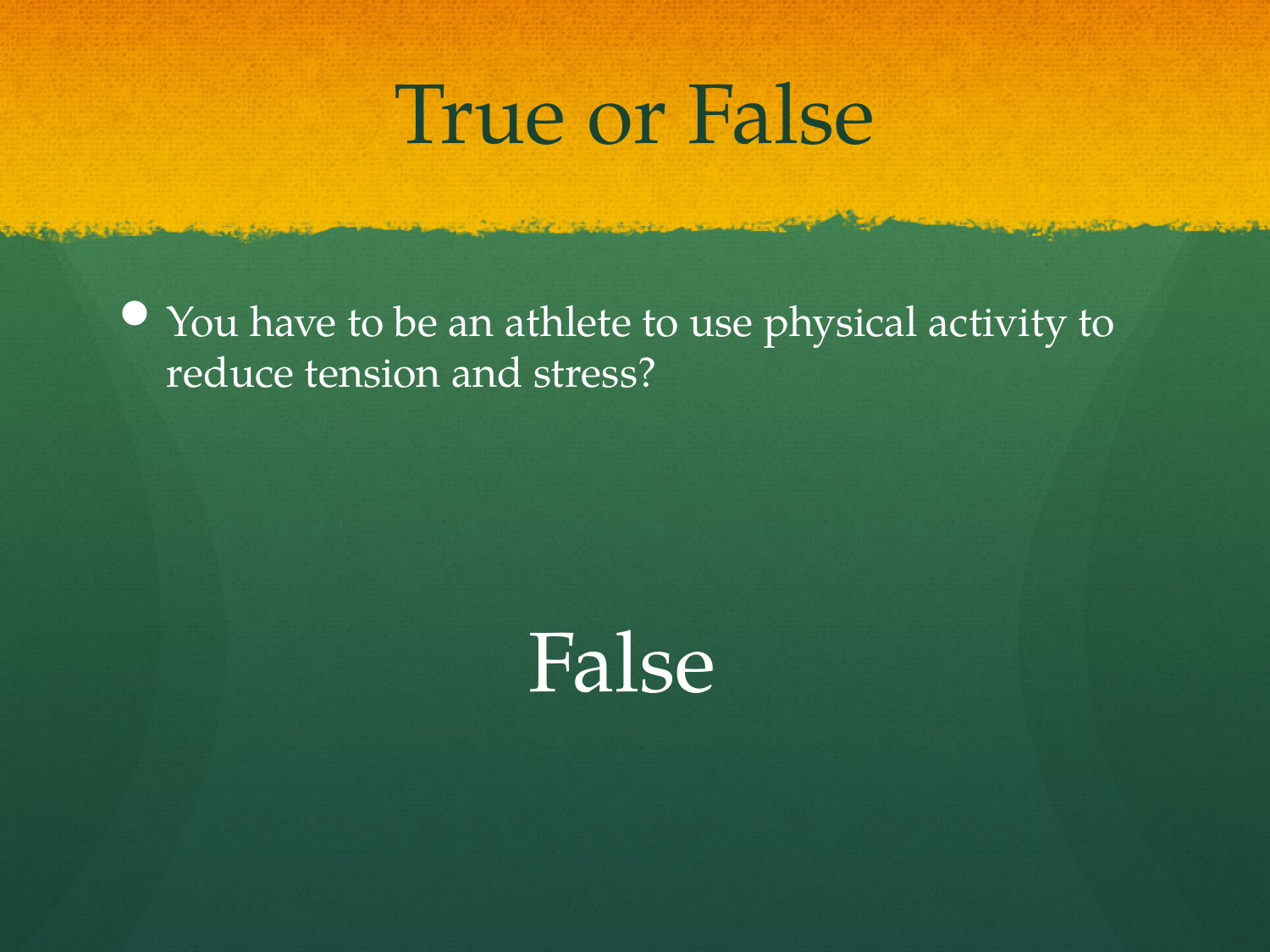

# True or False
You have to be an athlete to use physical activity to reduce tension and stress?

False